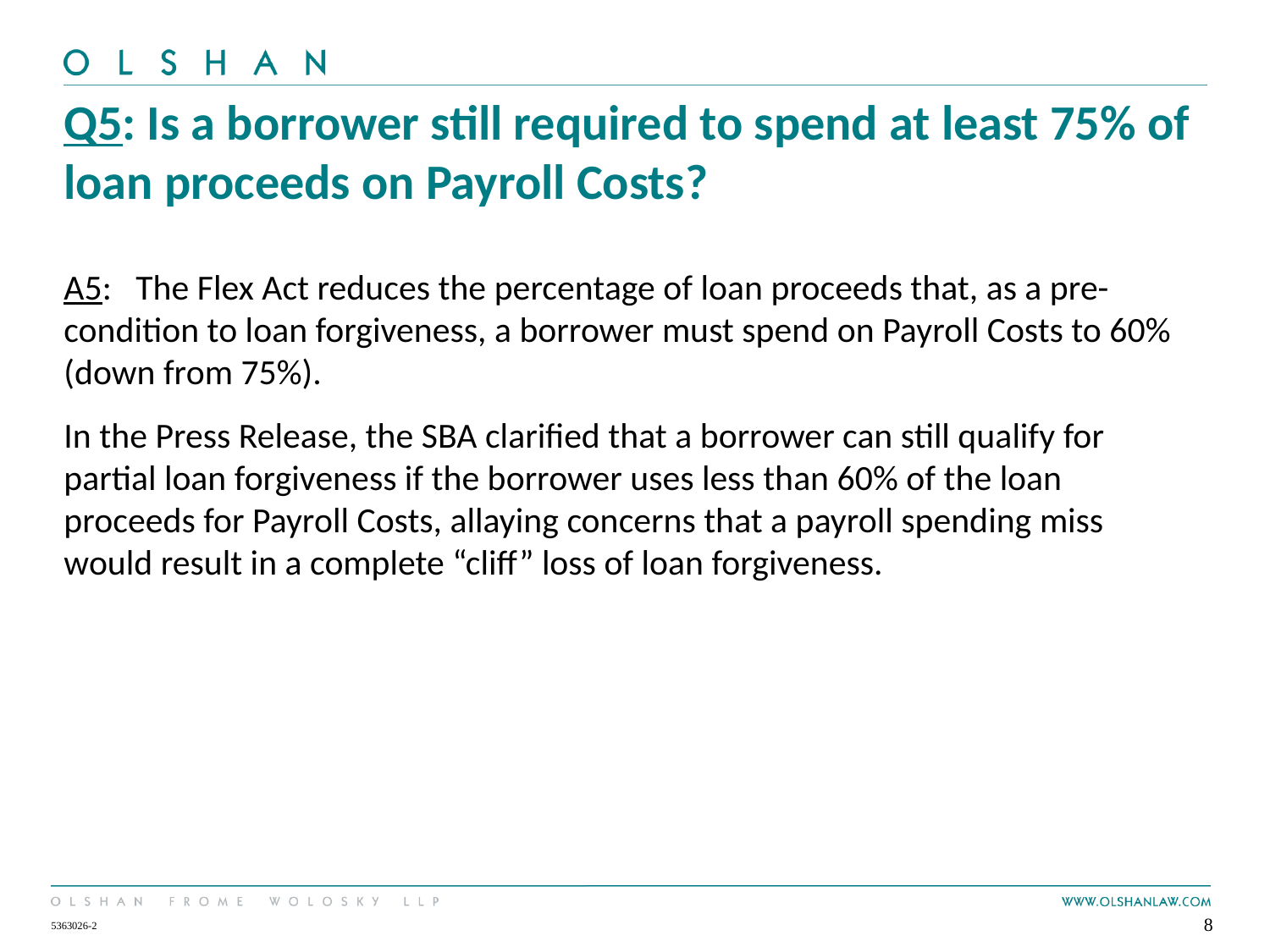

# Q5: Is a borrower still required to spend at least 75% of loan proceeds on Payroll Costs?
A5:   The Flex Act reduces the percentage of loan proceeds that, as a pre-condition to loan forgiveness, a borrower must spend on Payroll Costs to 60% (down from 75%).
In the Press Release, the SBA clarified that a borrower can still qualify for partial loan forgiveness if the borrower uses less than 60% of the loan proceeds for Payroll Costs, allaying concerns that a payroll spending miss would result in a complete “cliff” loss of loan forgiveness.

8